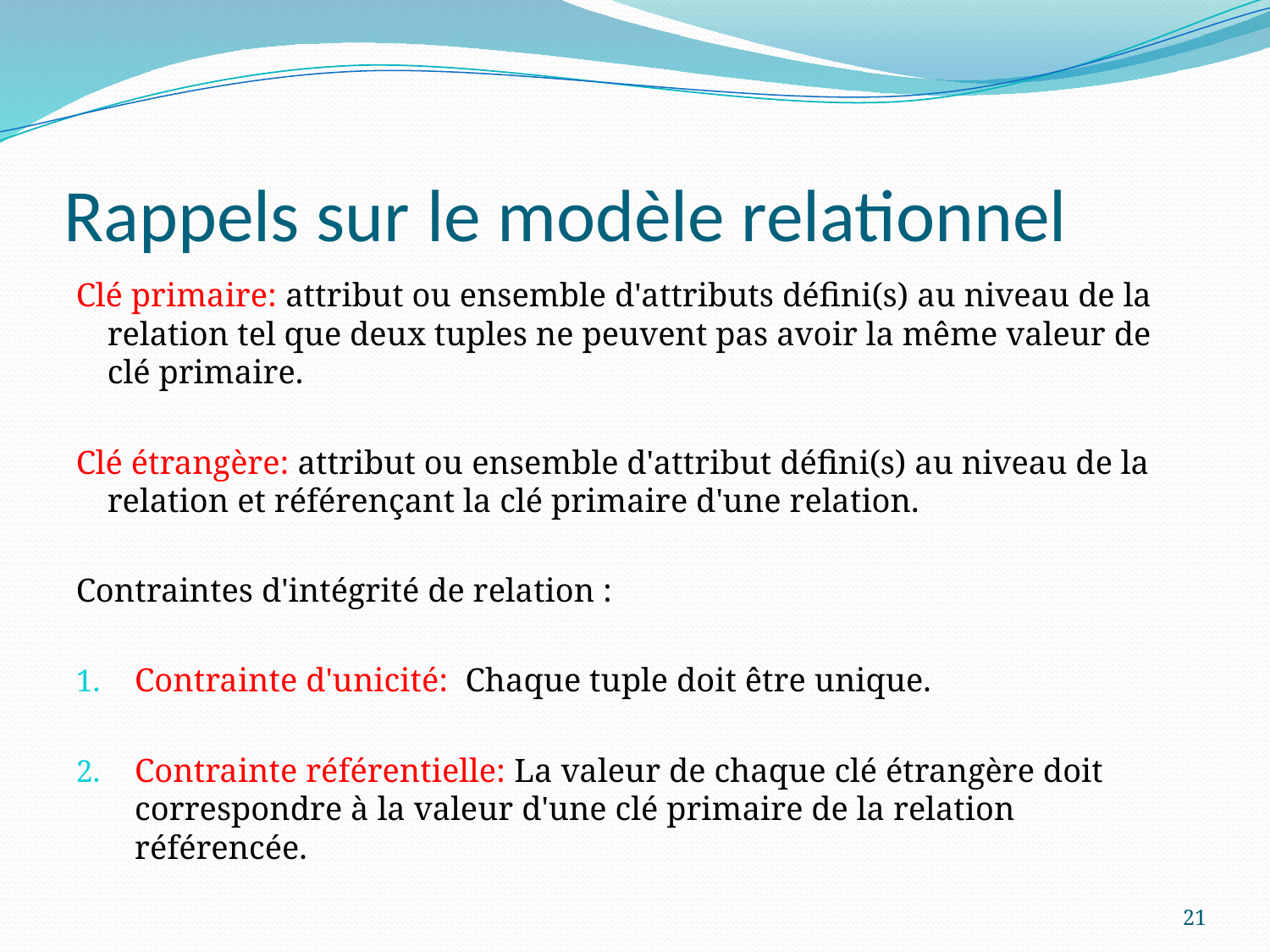

# Rappels sur le modèle relationnel
Clé primaire: attribut ou ensemble d'attributs défini(s) au niveau de la relation tel que deux tuples ne peuvent pas avoir la même valeur de clé primaire.

Clé étrangère: attribut ou ensemble d'attribut défini(s) au niveau de la relation et référençant la clé primaire d'une relation.

Contraintes d'intégrité de relation :

Contrainte d'unicité:  Chaque tuple doit être unique.

Contrainte référentielle: La valeur de chaque clé étrangère doit correspondre à la valeur d'une clé primaire de la relation référencée.

21